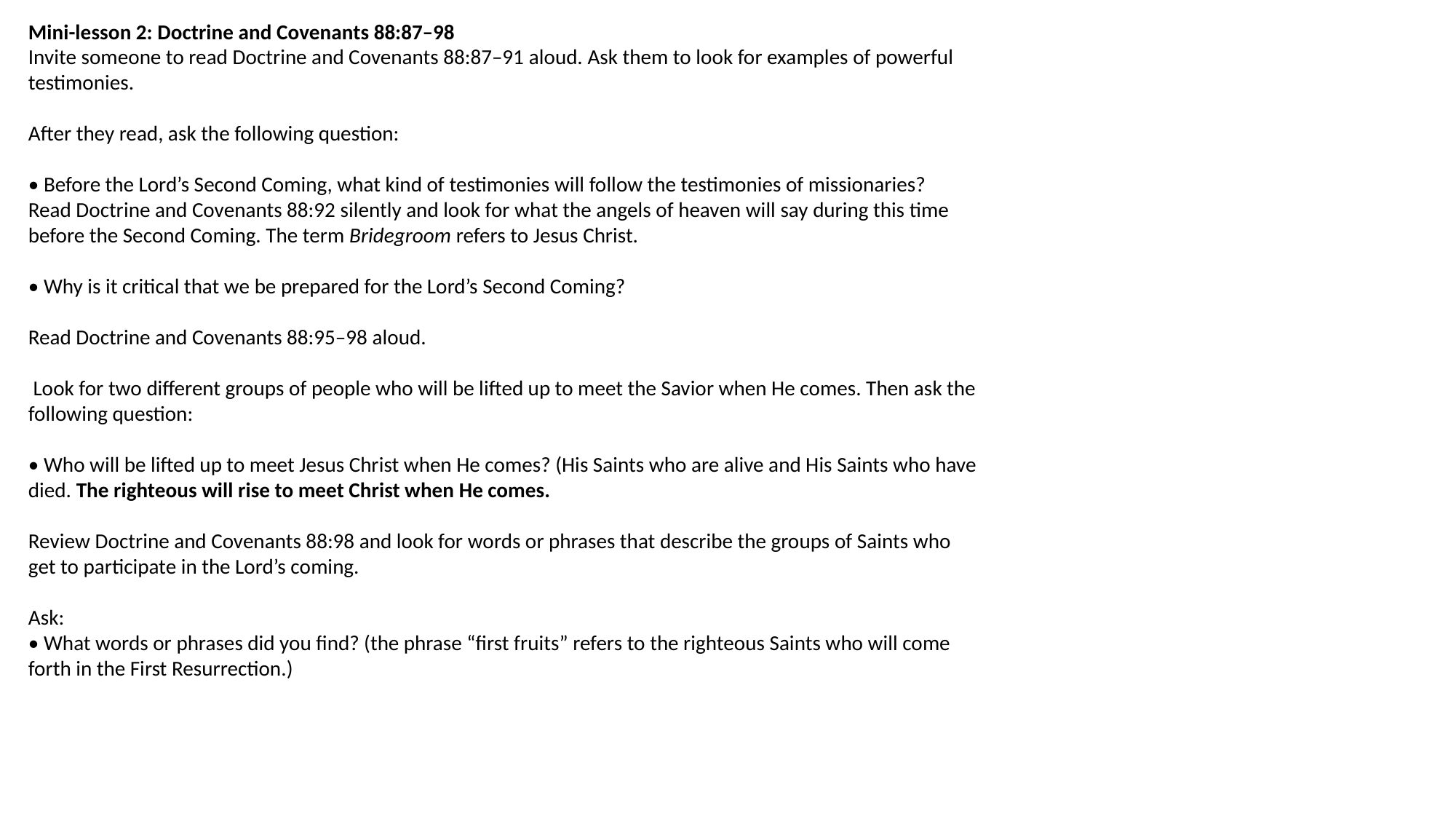

Mini-lesson 2: Doctrine and Covenants 88:87–98
Invite someone to read Doctrine and Covenants 88:87–91 aloud. Ask them to look for examples of powerful testimonies.

After they read, ask the following question:

• Before the Lord’s Second Coming, what kind of testimonies will follow the testimonies of missionaries?
Read Doctrine and Covenants 88:92 silently and look for what the angels of heaven will say during this time before the Second Coming. The term Bridegroom refers to Jesus Christ.

• Why is it critical that we be prepared for the Lord’s Second Coming?

Read Doctrine and Covenants 88:95–98 aloud.

 Look for two different groups of people who will be lifted up to meet the Savior when He comes. Then ask the following question:

• Who will be lifted up to meet Jesus Christ when He comes? (His Saints who are alive and His Saints who have died. The righteous will rise to meet Christ when He comes.

Review Doctrine and Covenants 88:98 and look for words or phrases that describe the groups of Saints who get to participate in the Lord’s coming.

Ask:
• What words or phrases did you find? (the phrase “first fruits” refers to the righteous Saints who will come forth in the First Resurrection.)